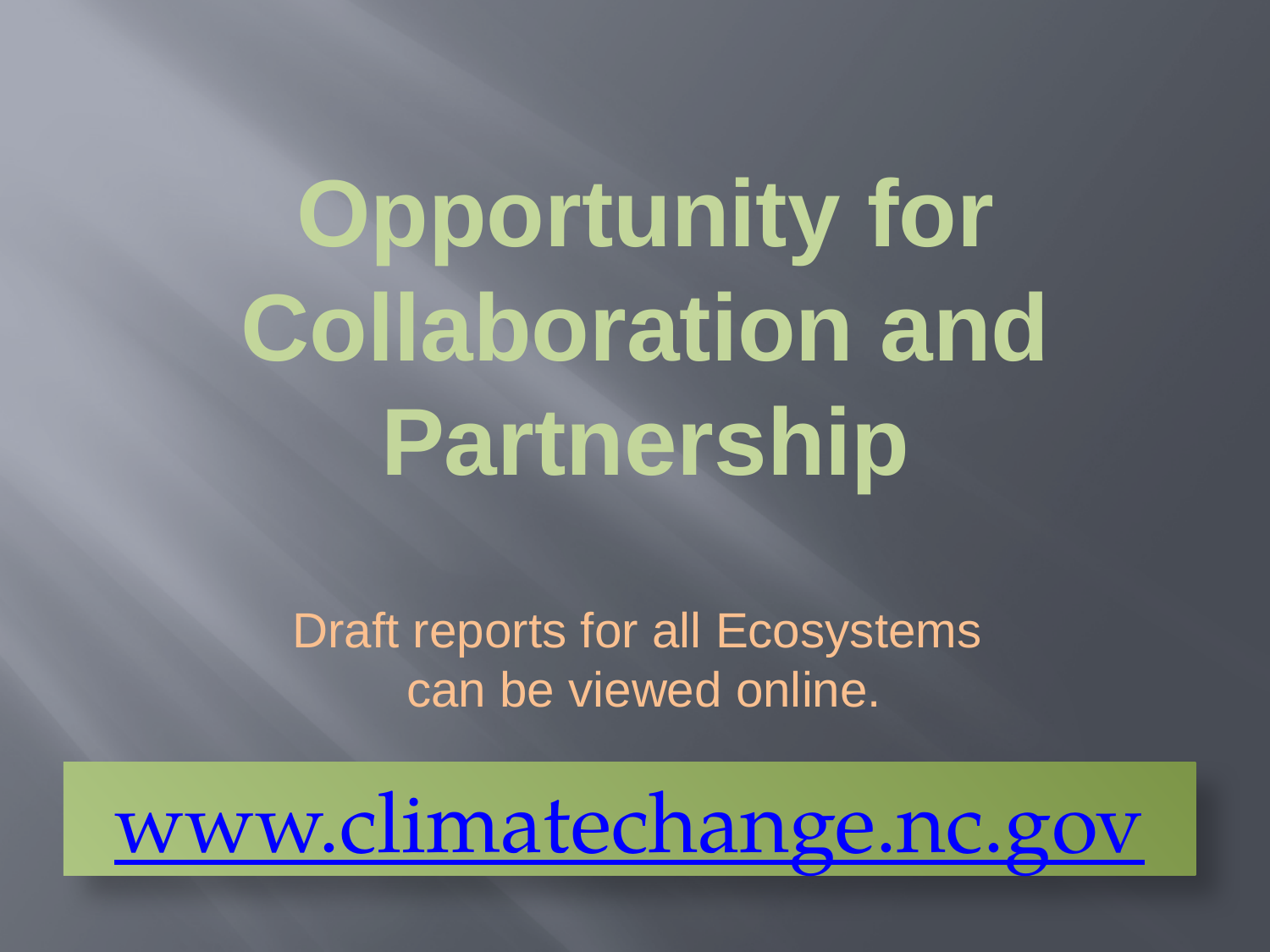

# Opportunity for Collaboration and Partnership
Draft reports for all Ecosystems
can be viewed online.
www.climatechange.nc.gov